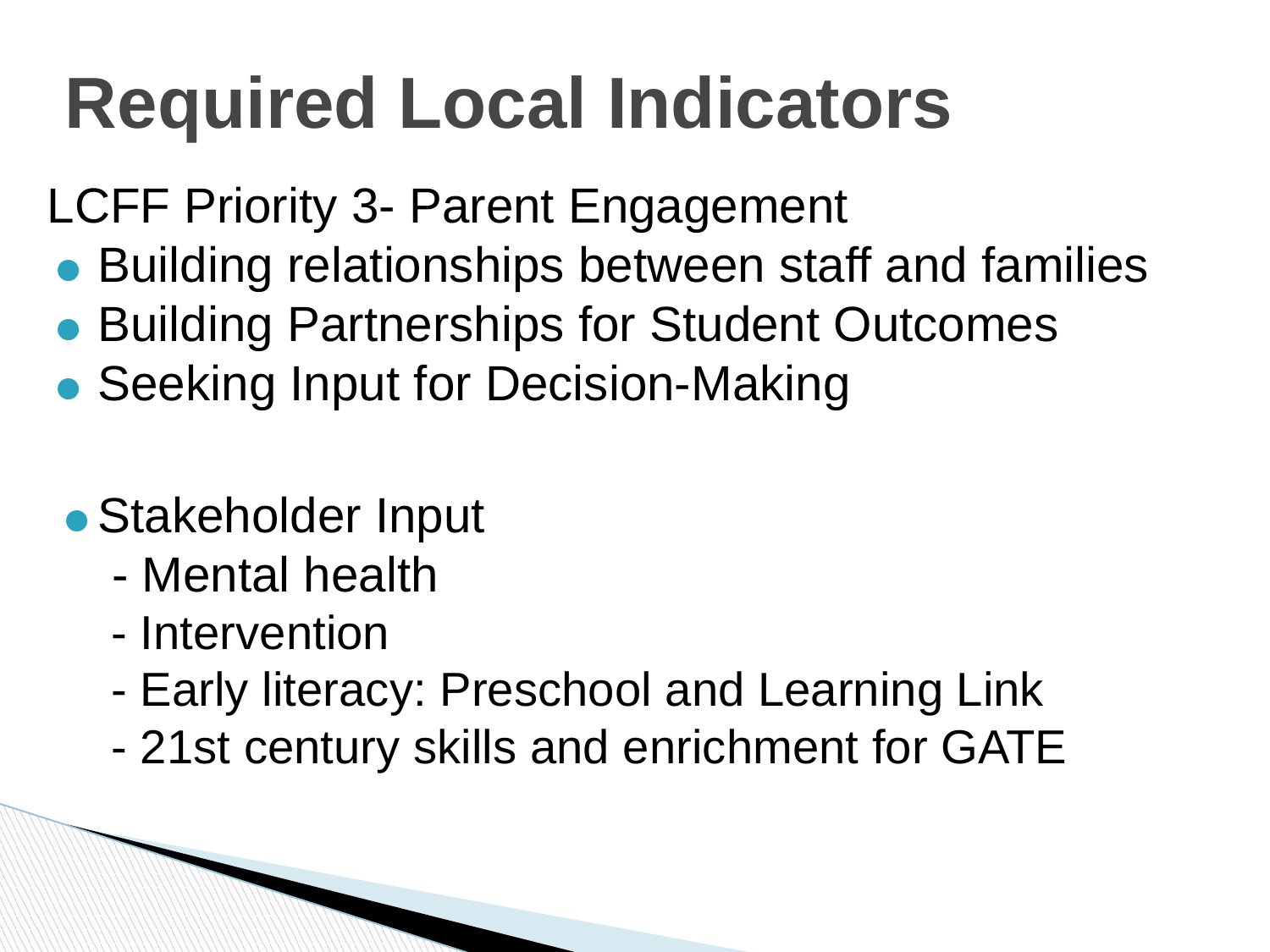

# Required Local Indicators
LCFF Priority 3- Parent Engagement
Building relationships between staff and families
Building Partnerships for Student Outcomes
Seeking Input for Decision-Making

Stakeholder Input
 - Mental health
 - Intervention
 - Early literacy: Preschool and Learning Link
 - 21st century skills and enrichment for GATE